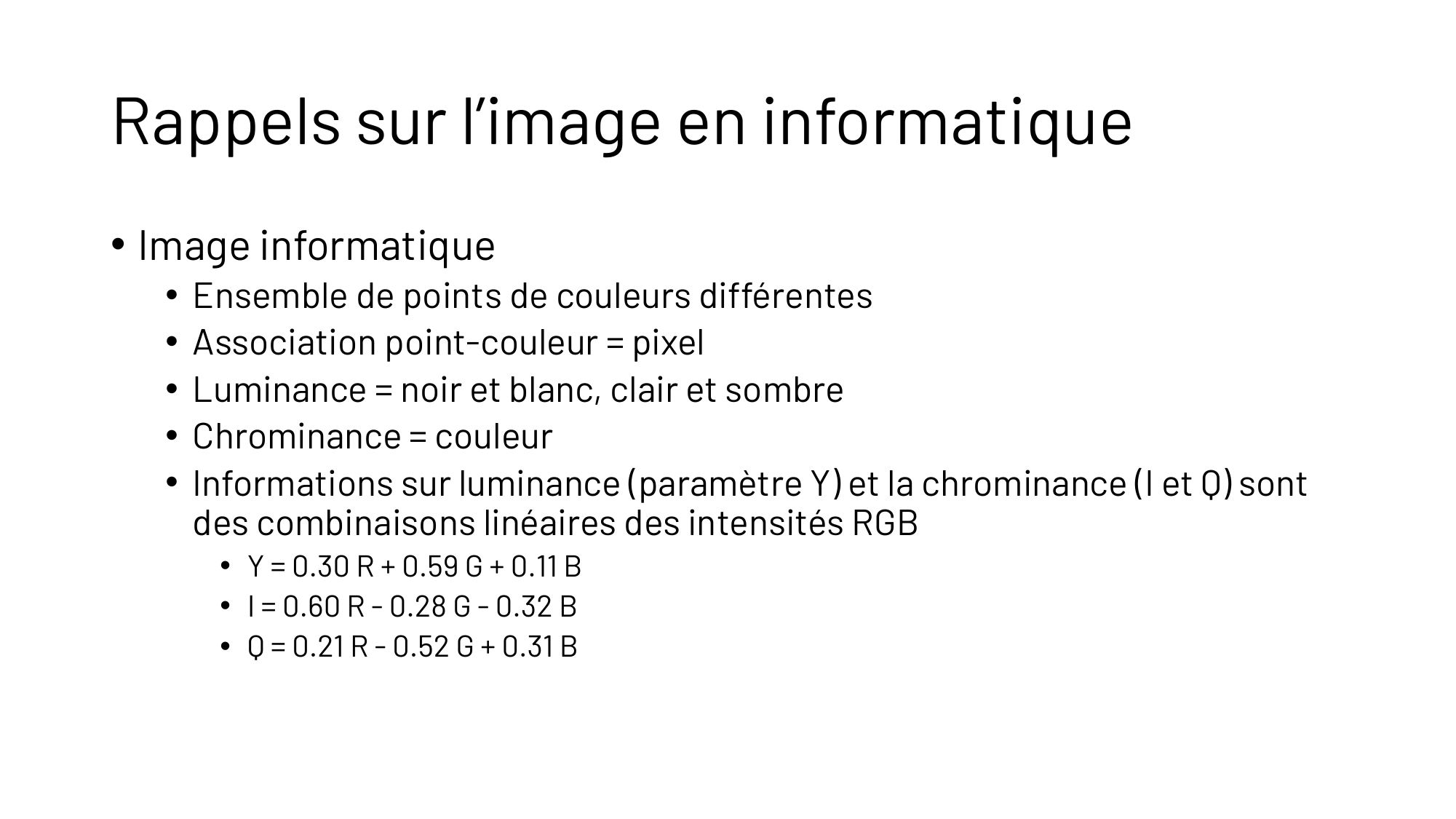

# Rappels sur l’image en informatique
Image informatique
Ensemble de points de couleurs différentes
Association point-couleur = pixel
Luminance = noir et blanc, clair et sombre
Chrominance = couleur
Informations sur luminance (paramètre Y) et la chrominance (I et Q) sont des combinaisons linéaires des intensités RGB
Y = 0.30 R + 0.59 G + 0.11 B
I = 0.60 R - 0.28 G - 0.32 B
Q = 0.21 R - 0.52 G + 0.31 B